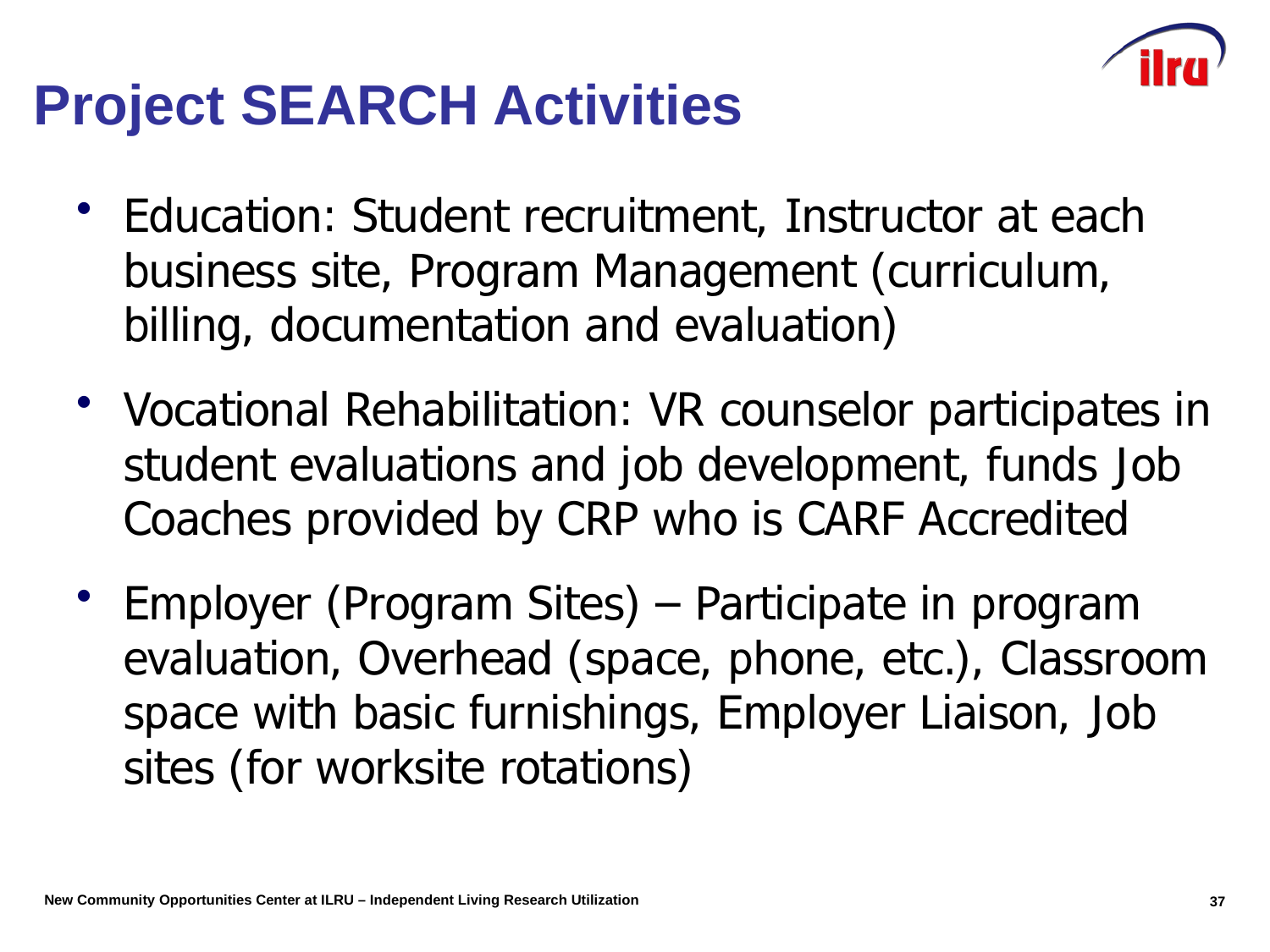

# Project SEARCH Activities
Education: Student recruitment, Instructor at each business site, Program Management (curriculum, billing, documentation and evaluation)

Vocational Rehabilitation: VR counselor participates in student evaluations and job development, funds Job Coaches provided by CRP who is CARF Accredited

Employer (Program Sites) – Participate in program evaluation, Overhead (space, phone, etc.), Classroom space with basic furnishings, Employer Liaison, Job sites (for worksite rotations)

37